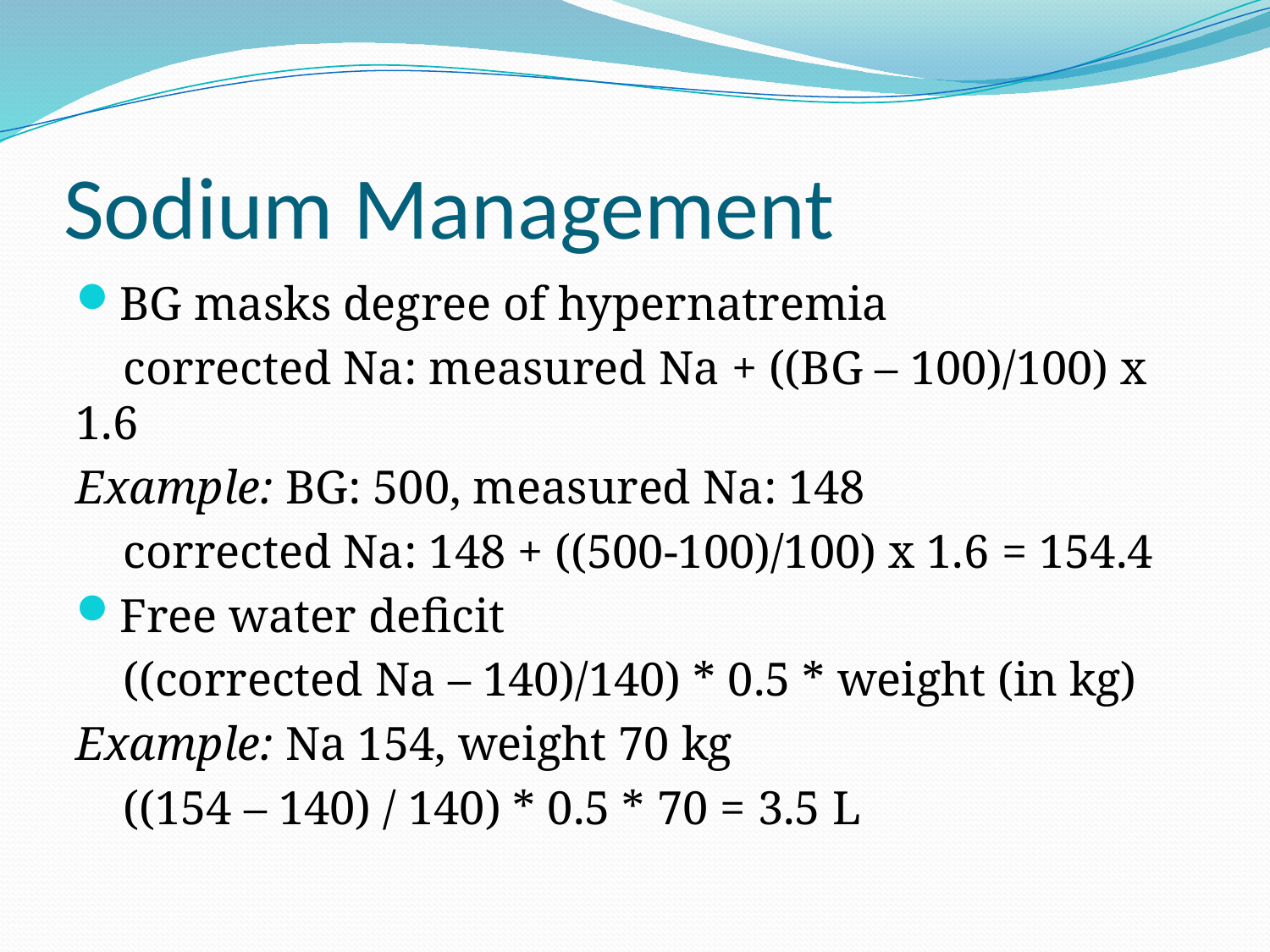

# Sodium Management
BG masks degree of hypernatremia
    corrected Na: measured Na + ((BG – 100)/100) x 1.6
Example: BG: 500, measured Na: 148
    corrected Na: 148 + ((500-100)/100) x 1.6 = 154.4
Free water deficit
    ((corrected Na – 140)/140) * 0.5 * weight (in kg)
Example: Na 154, weight 70 kg
    ((154 – 140) / 140) * 0.5 * 70 = 3.5 L